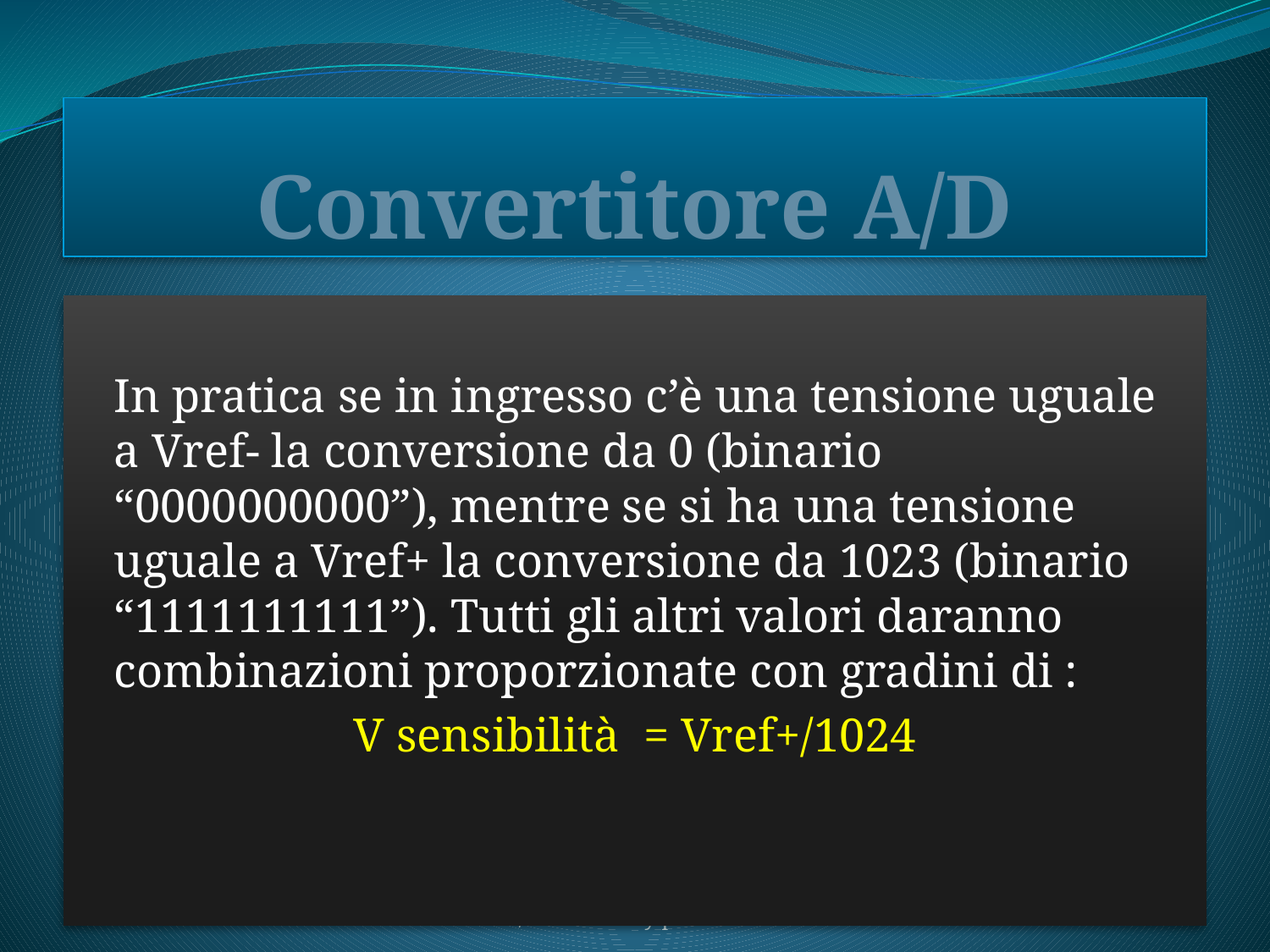

# Convertitore A/D

	In pratica se in ingresso c’è una tensione uguale a Vref- la conversione da 0 (binario “0000000000”), mentre se si ha una tensione uguale a Vref+ la conversione da 1023 (binario “1111111111”). Tutti gli altri valori daranno combinazioni proporzionate con gradini di :
V sensibilità  = Vref+/1024

Convertitore D/A con PIC  by prof. Romei
11